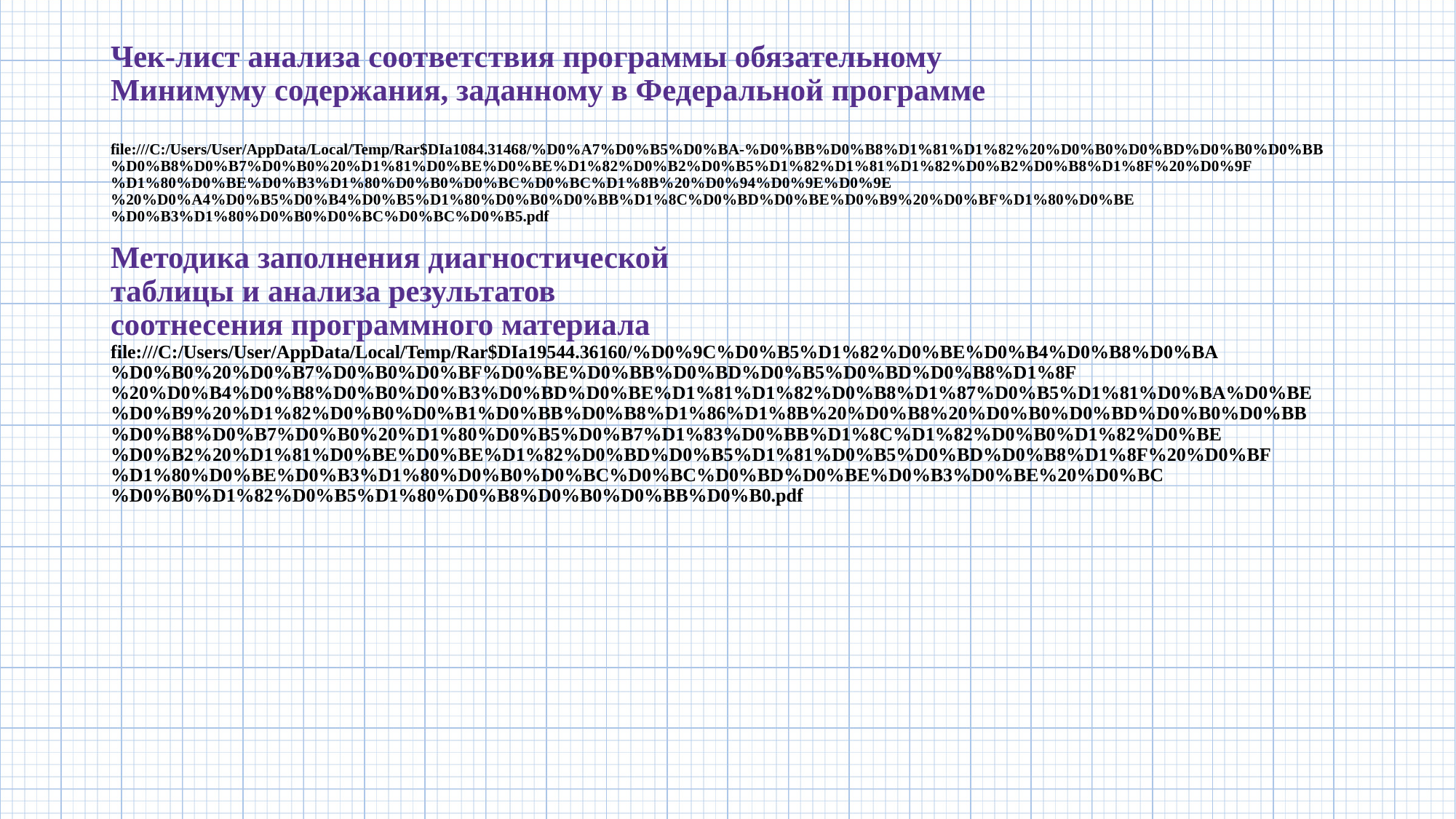

Чек-лист анализа соответствия программы обязательному
Минимуму содержания, заданному в Федеральной программе

file:///C:/Users/User/AppData/Local/Temp/Rar$DIa1084.31468/%D0%A7%D0%B5%D0%BA-%D0%BB%D0%B8%D1%81%D1%82%20%D0%B0%D0%BD%D0%B0%D0%BB%D0%B8%D0%B7%D0%B0%20%D1%81%D0%BE%D0%BE%D1%82%D0%B2%D0%B5%D1%82%D1%81%D1%82%D0%B2%D0%B8%D1%8F%20%D0%9F%D1%80%D0%BE%D0%B3%D1%80%D0%B0%D0%BC%D0%BC%D1%8B%20%D0%94%D0%9E%D0%9E%20%D0%A4%D0%B5%D0%B4%D0%B5%D1%80%D0%B0%D0%BB%D1%8C%D0%BD%D0%BE%D0%B9%20%D0%BF%D1%80%D0%BE%D0%B3%D1%80%D0%B0%D0%BC%D0%BC%D0%B5.pdf

Методика заполнения диагностической
таблицы и анализа результатов
соотнесения программного материала
file:///C:/Users/User/AppData/Local/Temp/Rar$DIa19544.36160/%D0%9C%D0%B5%D1%82%D0%BE%D0%B4%D0%B8%D0%BA%D0%B0%20%D0%B7%D0%B0%D0%BF%D0%BE%D0%BB%D0%BD%D0%B5%D0%BD%D0%B8%D1%8F%20%D0%B4%D0%B8%D0%B0%D0%B3%D0%BD%D0%BE%D1%81%D1%82%D0%B8%D1%87%D0%B5%D1%81%D0%BA%D0%BE%D0%B9%20%D1%82%D0%B0%D0%B1%D0%BB%D0%B8%D1%86%D1%8B%20%D0%B8%20%D0%B0%D0%BD%D0%B0%D0%BB%D0%B8%D0%B7%D0%B0%20%D1%80%D0%B5%D0%B7%D1%83%D0%BB%D1%8C%D1%82%D0%B0%D1%82%D0%BE%D0%B2%20%D1%81%D0%BE%D0%BE%D1%82%D0%BD%D0%B5%D1%81%D0%B5%D0%BD%D0%B8%D1%8F%20%D0%BF%D1%80%D0%BE%D0%B3%D1%80%D0%B0%D0%BC%D0%BC%D0%BD%D0%BE%D0%B3%D0%BE%20%D0%BC%D0%B0%D1%82%D0%B5%D1%80%D0%B8%D0%B0%D0%BB%D0%B0.pdf